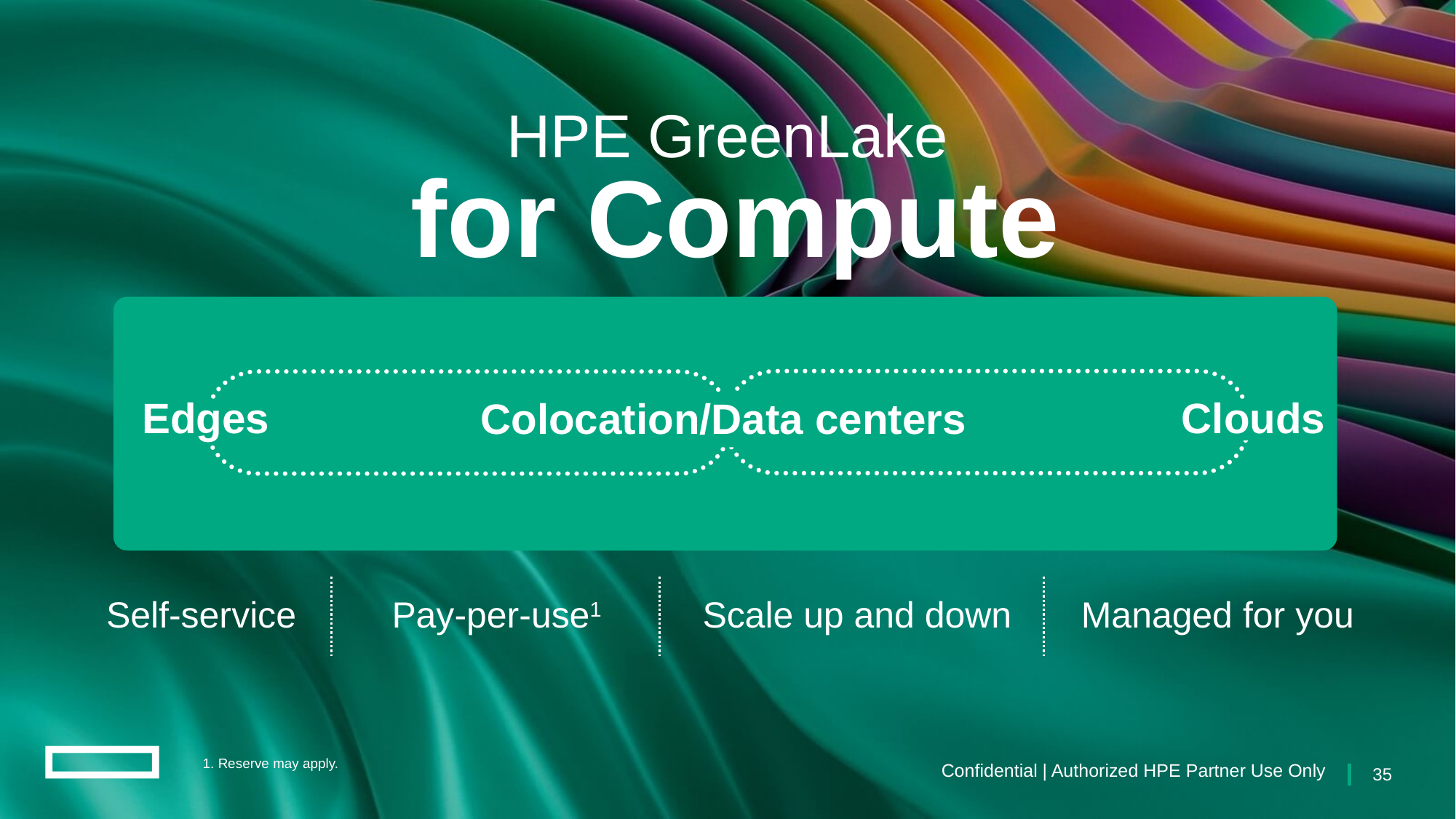

HPE GreenLake
for Compute

Colocation/Data centers
Edges
Clouds

Self-service
Pay-per-use1
Scale up and down
Managed for you
Confidential | Authorized HPE Partner Use Only

1. Reserve may apply.
35